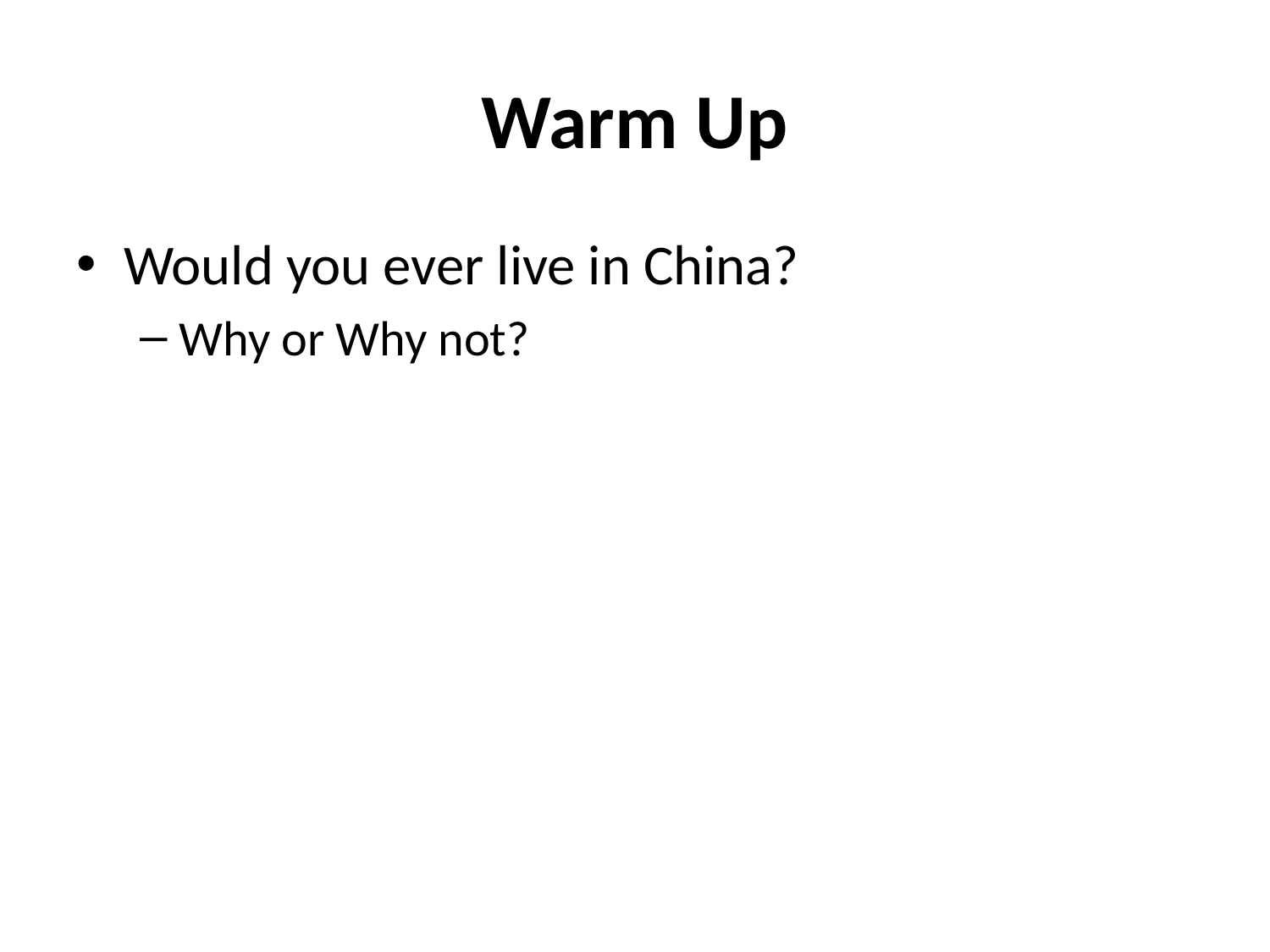

# Warm Up
Would you ever live in China?
Why or Why not?